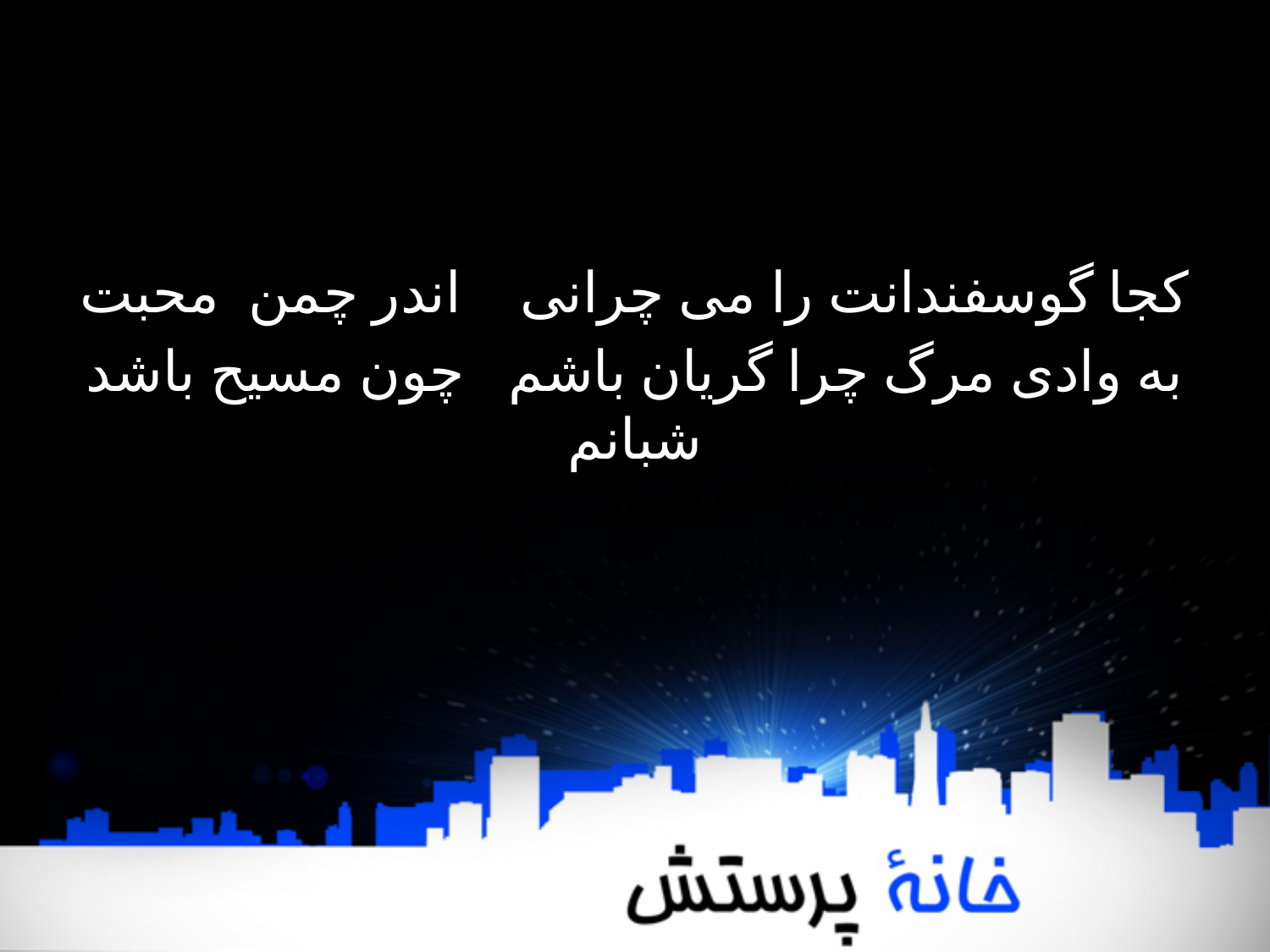

کجا گوسفندانت را می چرانی    اندر چمن  محبت
به وادی مرگ چرا گریان باشم   چون مسیح باشد شبانم